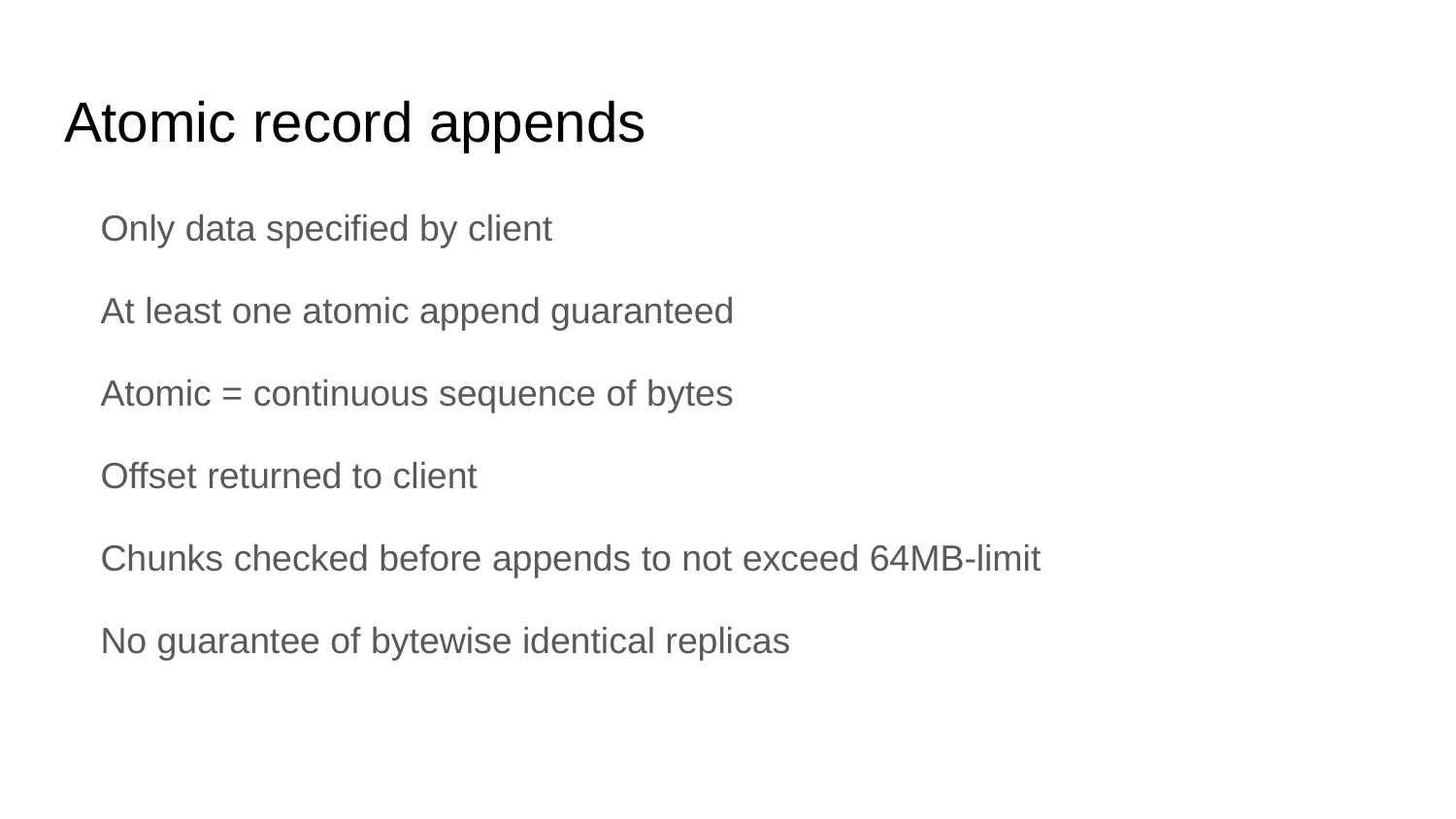

# Atomic record appends
Only data specified by client
At least one atomic append guaranteed
Atomic = continuous sequence of bytes
Offset returned to client
Chunks checked before appends to not exceed 64MB-limit
No guarantee of bytewise identical replicas